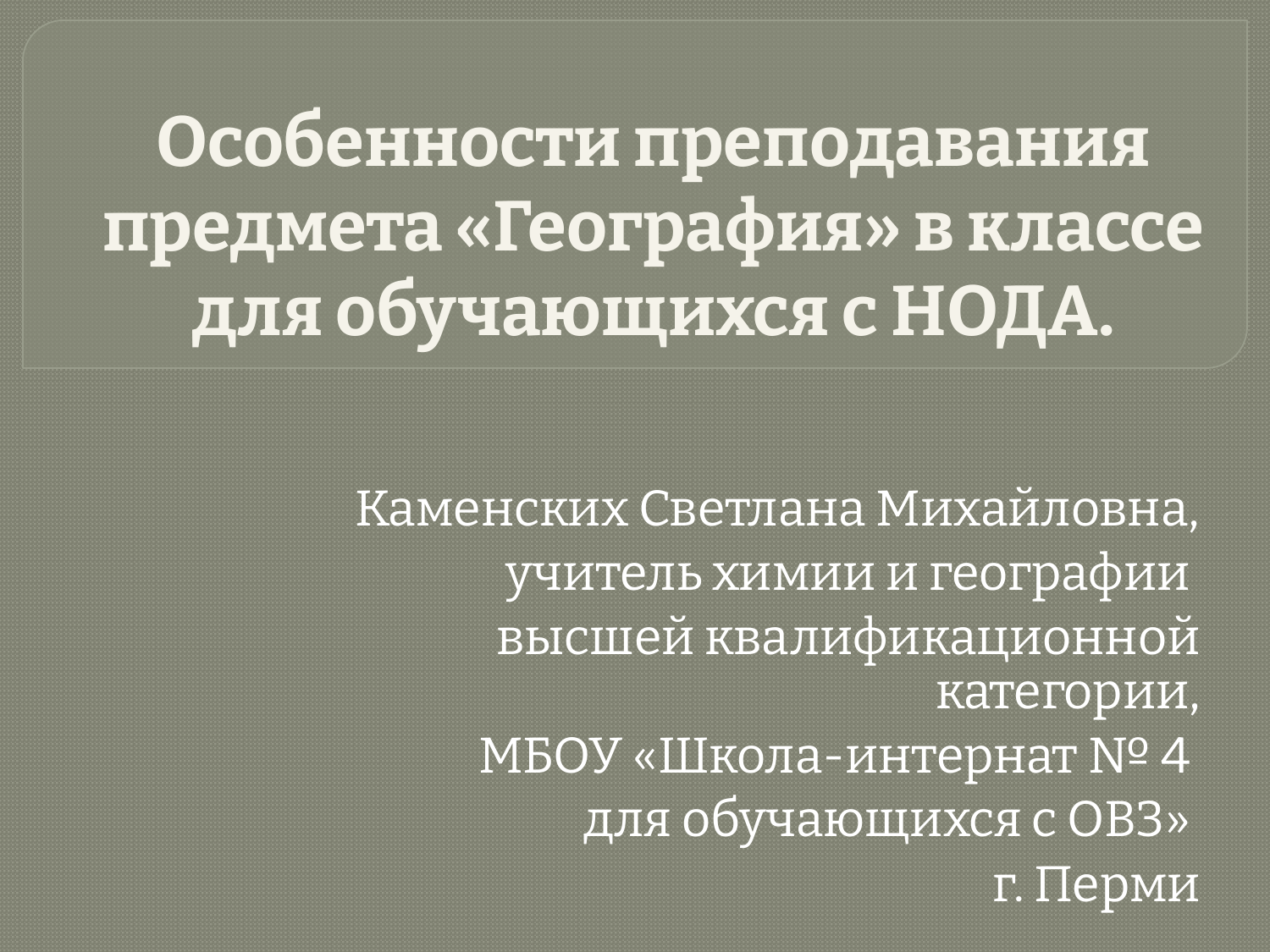

# Особенности преподавания предмета «География» в классе для обучающихся с НОДА.
Каменских Светлана Михайловна,
учитель химии и географии
высшей квалификационной категории,
 МБОУ «Школа-интернат № 4
для обучающихся с ОВЗ»
 г. Перми